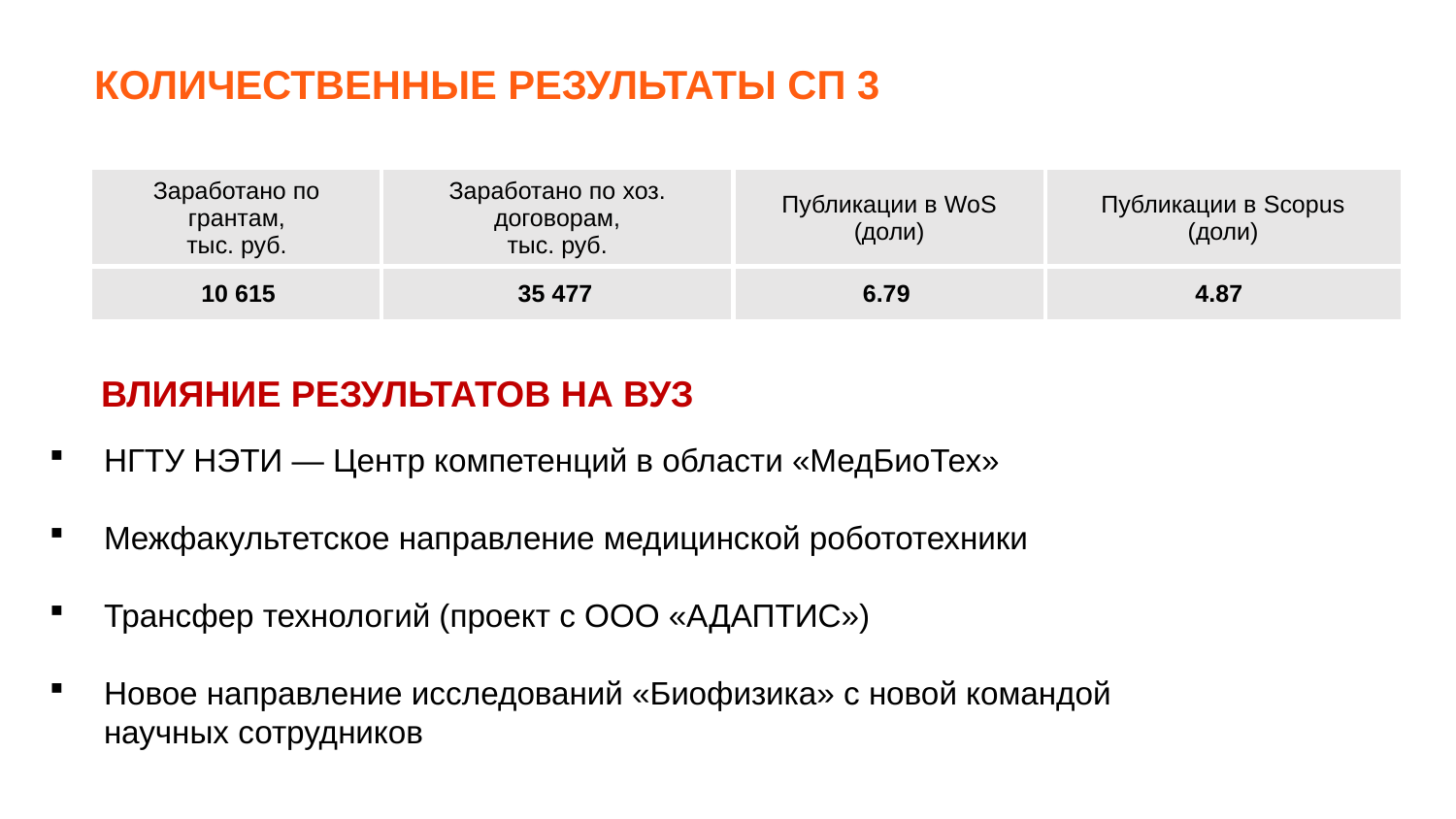

КОЛИЧЕСТВЕННЫЕ РЕЗУЛЬТАТЫ СП 3
| Заработано по грантам, тыс. руб. | Заработано по хоз. договорам, тыс. руб. | Публикации в WoS (доли) | Публикации в Scopus (доли) |
| --- | --- | --- | --- |
| 10 615 | 35 477 | 6.79 | 4.87 |
ВЛИЯНИЕ РЕЗУЛЬТАТОВ НА ВУЗ
НГТУ НЭТИ — Центр компетенций в области «МедБиоТех»

Межфакультетское направление медицинской робототехники

Трансфер технологий (проект с ООО «АДАПТИС»)

Новое направление исследований «Биофизика» с новой командой
научных сотрудников